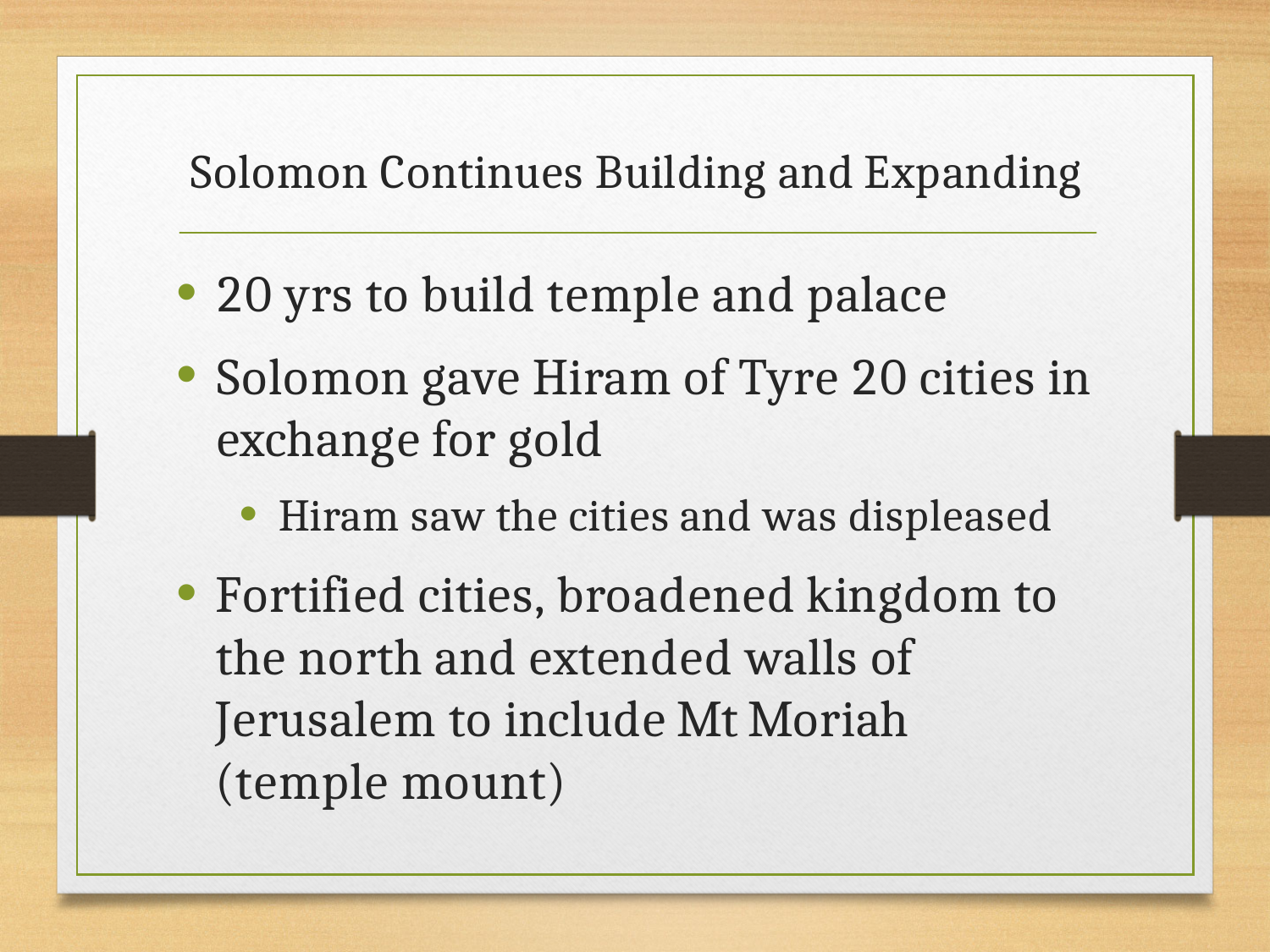

# Solomon Continues Building and Expanding
20 yrs to build temple and palace
Solomon gave Hiram of Tyre 20 cities in exchange for gold
Hiram saw the cities and was displeased
Fortified cities, broadened kingdom to the north and extended walls of Jerusalem to include Mt Moriah (temple mount)